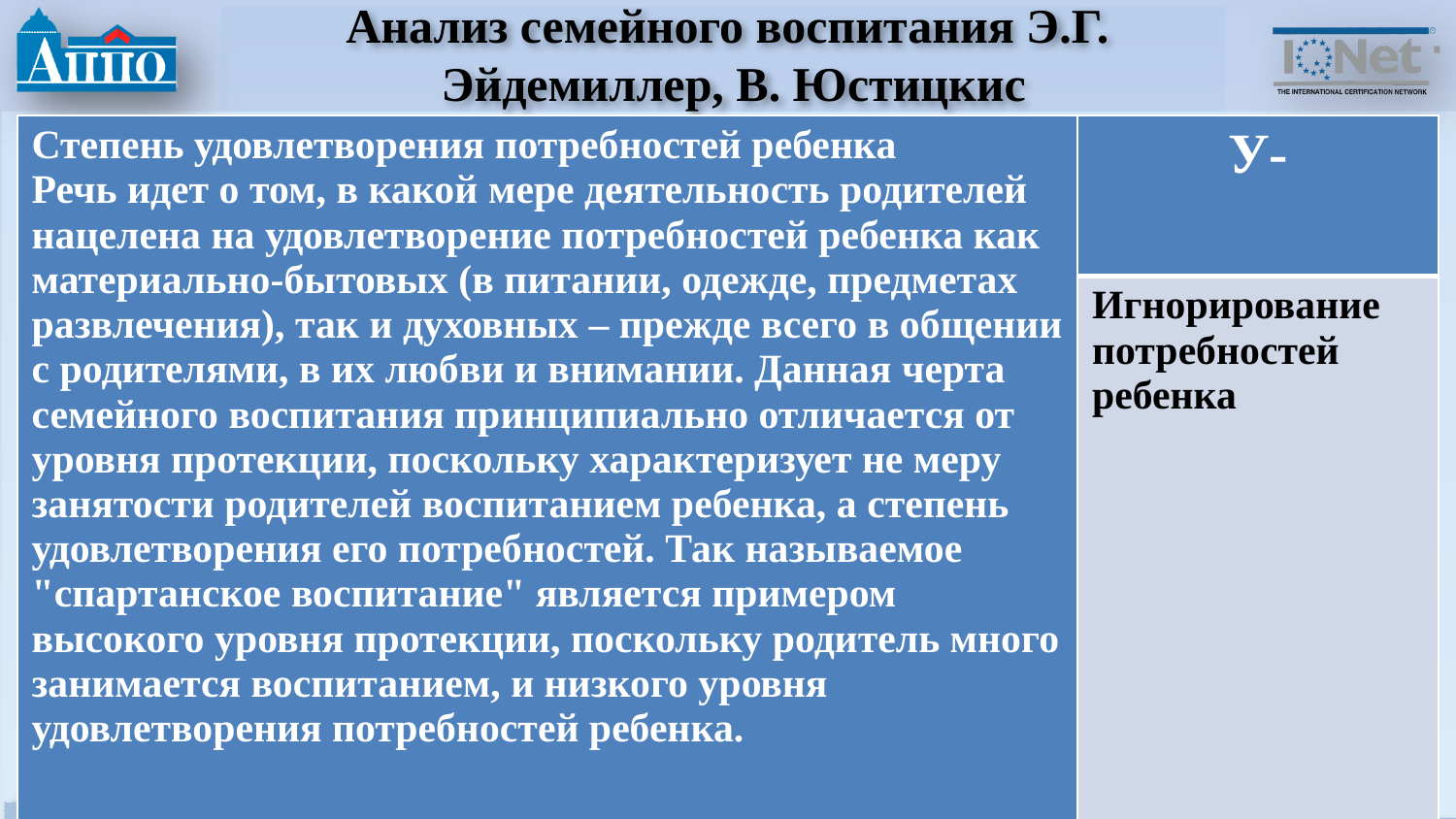

# Анализ семейного воспитания Э.Г.  Эйдемиллер, В. Юстицкис
| Степень удовлетворения потребностей ребенка Речь идет о том, в какой мере деятельность родителей нацелена на удовлетворение потребностей ребенка как материально-бытовых (в питании, одежде, предметах развлечения), так и духовных – прежде всего в общении с родителями, в их любви и внимании. Данная черта семейного воспитания принципиально отличается от уровня протекции, поскольку характеризует не меру занятости родителей воспитанием ребенка, а степень удовлетворения его потребностей. Так называемое "спартанское воспитание" является примером высокого уровня протекции, поскольку родитель много занимается воспитанием, и низкого уровня удовлетворения потребностей ребенка. | У- |
| --- | --- |
|  | Игнорирование потребностей ребенка |